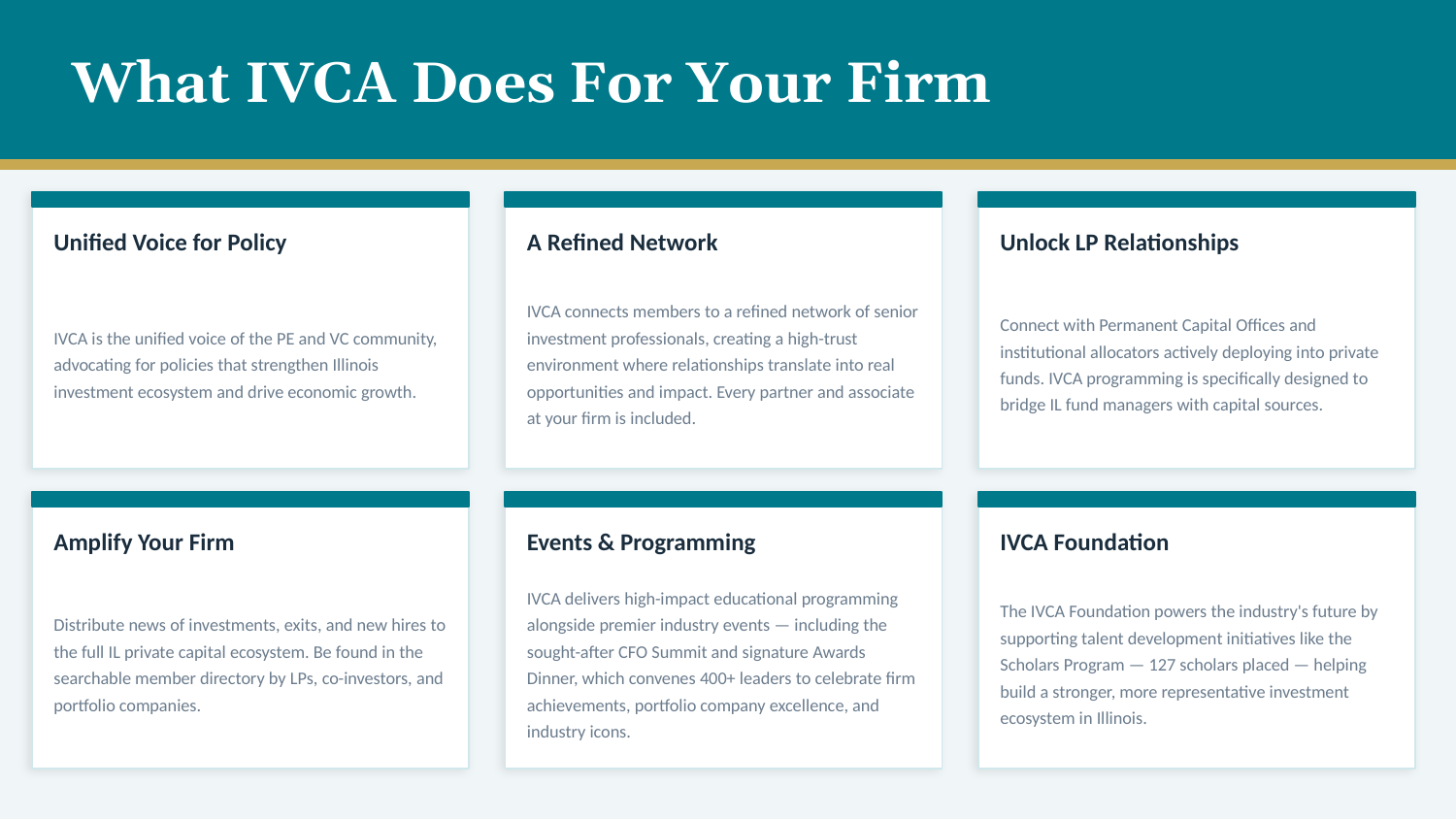

What IVCA Does For Your Firm

Unified Voice for Policy
A Refined Network
Unlock LP Relationships
IVCA is the unified voice of the PE and VC community, advocating for policies that strengthen Illinois investment ecosystem and drive economic growth.
IVCA connects members to a refined network of senior investment professionals, creating a high-trust environment where relationships translate into real opportunities and impact. Every partner and associate at your firm is included.
Connect with Permanent Capital Offices and institutional allocators actively deploying into private funds. IVCA programming is specifically designed to bridge IL fund managers with capital sources.

Amplify Your Firm
Events & Programming
IVCA Foundation
Distribute news of investments, exits, and new hires to the full IL private capital ecosystem. Be found in the searchable member directory by LPs, co-investors, and portfolio companies.
IVCA delivers high-impact educational programming alongside premier industry events — including the sought-after CFO Summit and signature Awards Dinner, which convenes 400+ leaders to celebrate firm achievements, portfolio company excellence, and industry icons.
The IVCA Foundation powers the industry's future by supporting talent development initiatives like the Scholars Program — 127 scholars placed — helping build a stronger, more representative investment ecosystem in Illinois.